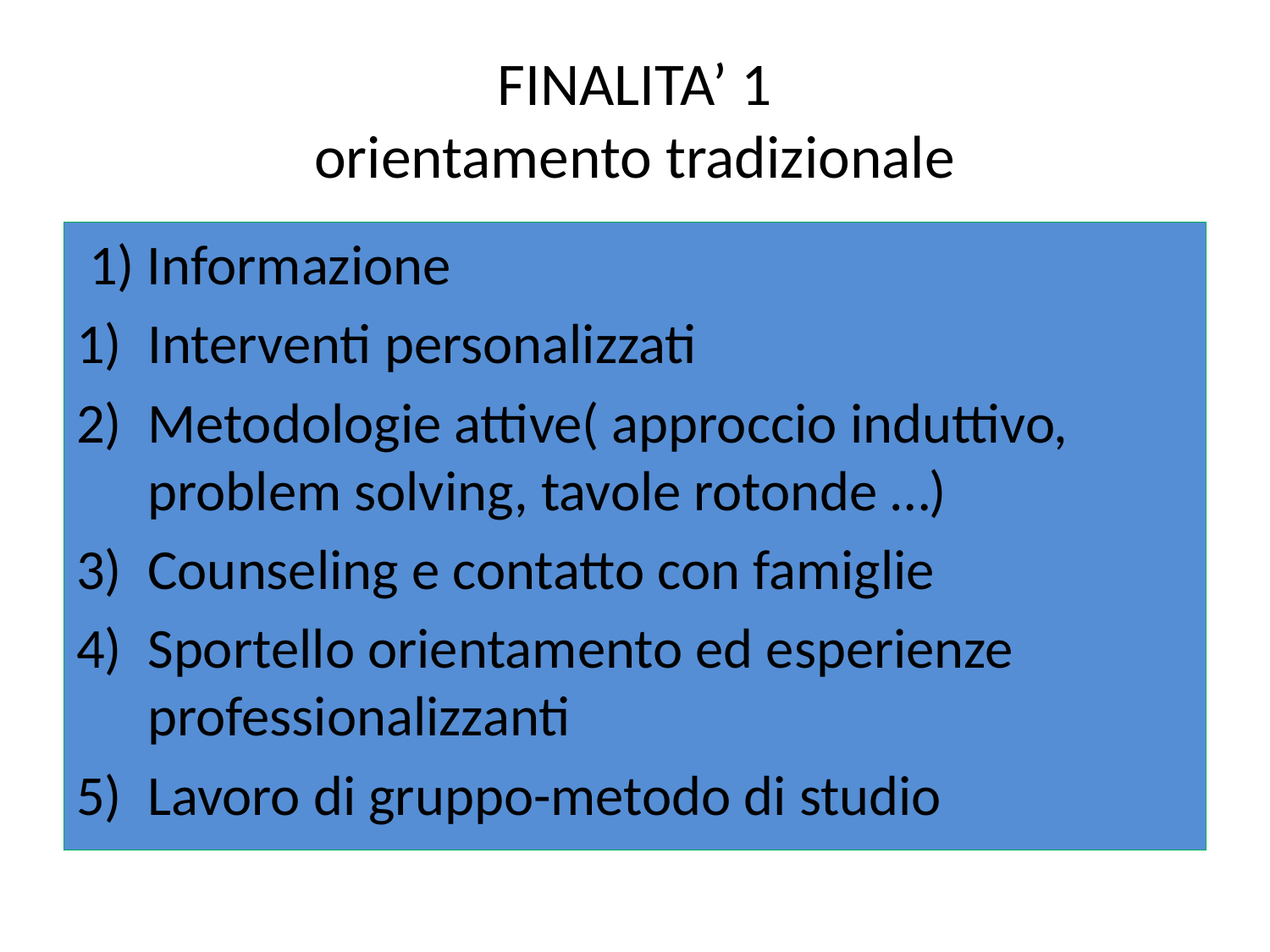

# FINALITA’ 1 orientamento tradizionale
 1) Informazione
Interventi personalizzati
Metodologie attive( approccio induttivo, problem solving, tavole rotonde …)
Counseling e contatto con famiglie
Sportello orientamento ed esperienze professionalizzanti
Lavoro di gruppo-metodo di studio